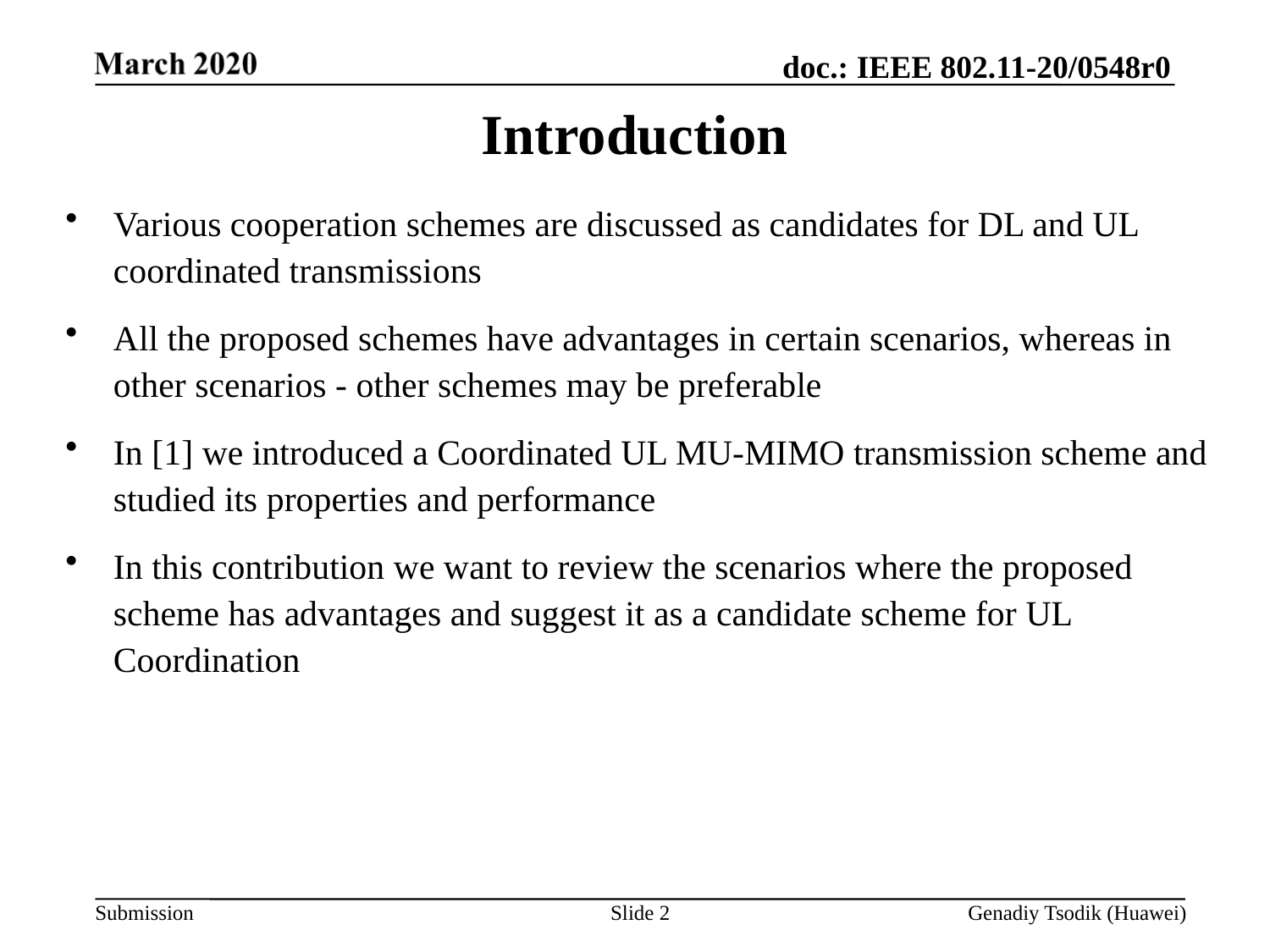

# Introduction
Various cooperation schemes are discussed as candidates for DL and UL coordinated transmissions
All the proposed schemes have advantages in certain scenarios, whereas in other scenarios - other schemes may be preferable
In [1] we introduced a Coordinated UL MU-MIMO transmission scheme and studied its properties and performance
In this contribution we want to review the scenarios where the proposed scheme has advantages and suggest it as a candidate scheme for UL Coordination
Slide 2
Genadiy Tsodik (Huawei)